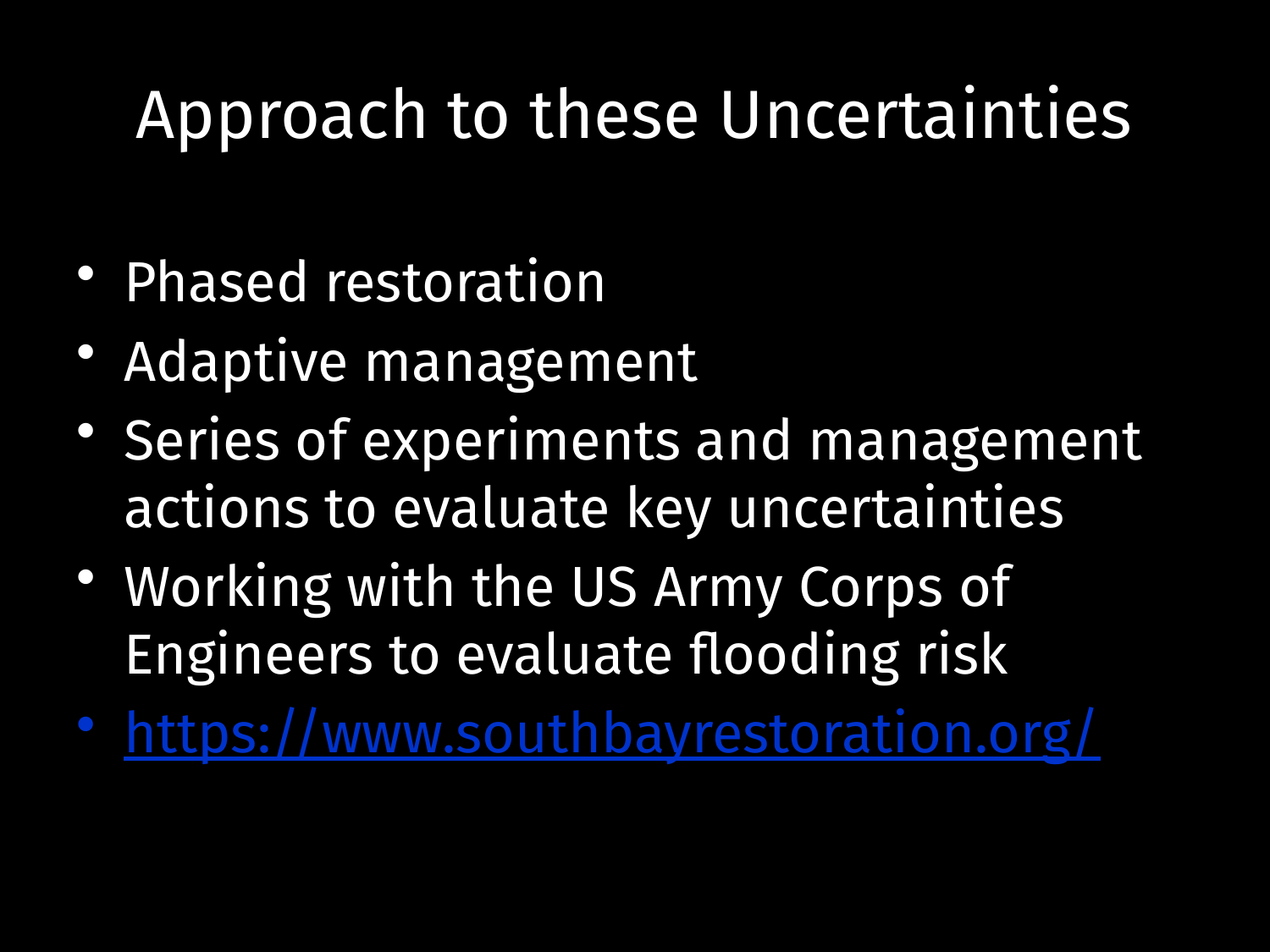

# Approach to these Uncertainties
Phased restoration
Adaptive management
Series of experiments and management actions to evaluate key uncertainties
Working with the US Army Corps of Engineers to evaluate flooding risk
https://www.southbayrestoration.org/